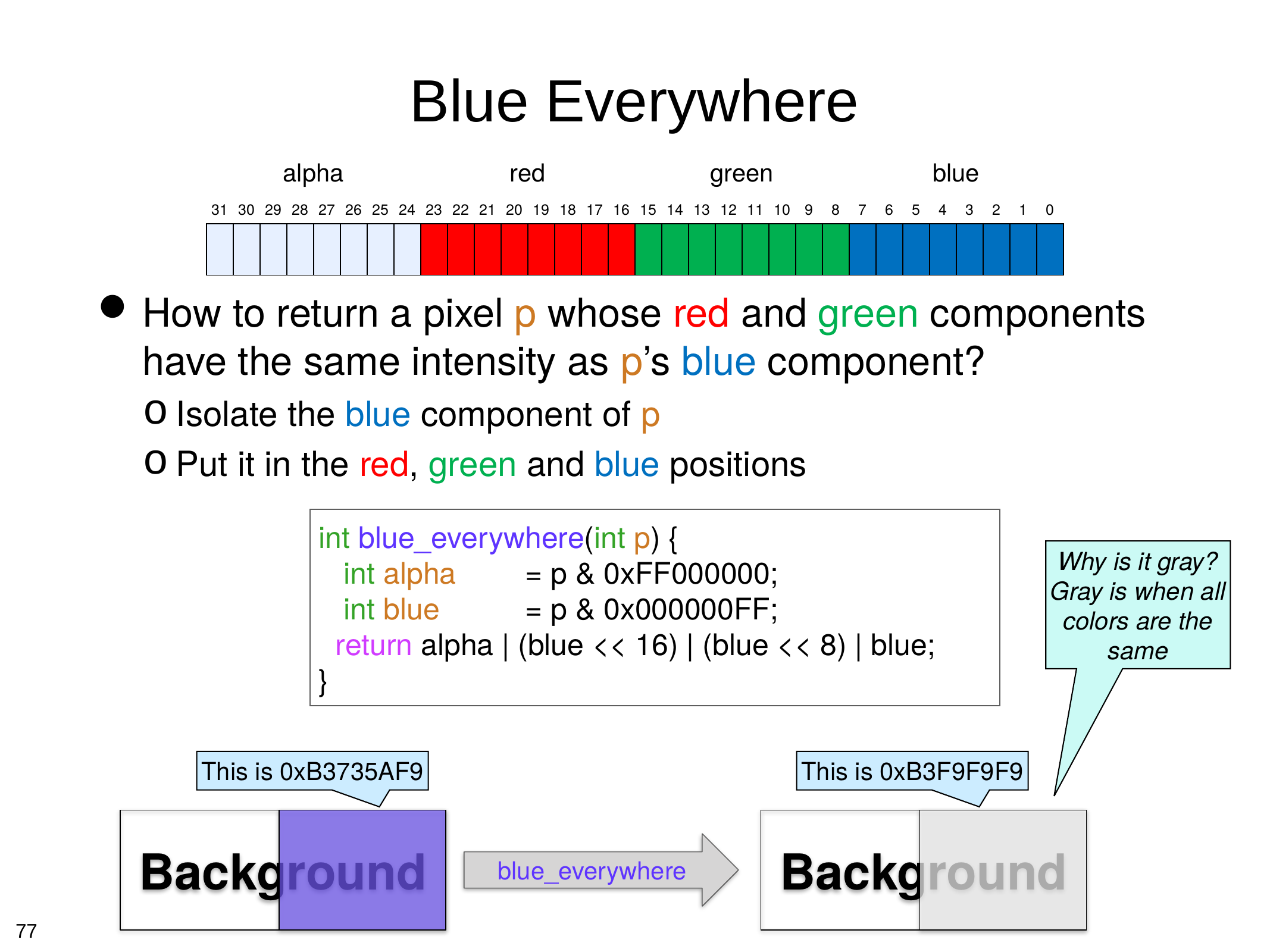

# Blue Everywhere
| alpha |  |  |  |  |  |  |  | red |  |  |  |  |  |  |  | green |  |  |  |  |  |  |  | blue |  |  |  |  |  |  |  |
| --- | --- | --- | --- | --- | --- | --- | --- | --- | --- | --- | --- | --- | --- | --- | --- | --- | --- | --- | --- | --- | --- | --- | --- | --- | --- | --- | --- | --- | --- | --- | --- |
| 31 | 30 | 29 | 28 | 27 | 26 | 25 | 24 | 23 | 22 | 21 | 20 | 19 | 18 | 17 | 16 | 15 | 14 | 13 | 12 | 11 | 10 | 9 | 8 | 7 | 6 | 5 | 4 | 3 | 2 | 1 | 0 |
|  |  |  |  |  |  |  |  |  |  |  |  |  |  |  |  |  |  |  |  |  |  |  |  |  |  |  |  |  |  |  |  |
How to return a pixel p whose red and green components have the same intensity as p’s blue component?
Isolate the blue component of p
Put it in the red, green and blue positions
int blue_everywhere(int p) {
   int alpha	= p & 0xFF000000;
   int blue	= p & 0x000000FF;
  return alpha | (blue << 16) | (blue << 8) | blue;
}
Why is it gray?
Gray is when all
colors are the
same
This is 0xB3735AF9
This is 0xB3F9F9F9
Background

Background

blue_everywhere
77